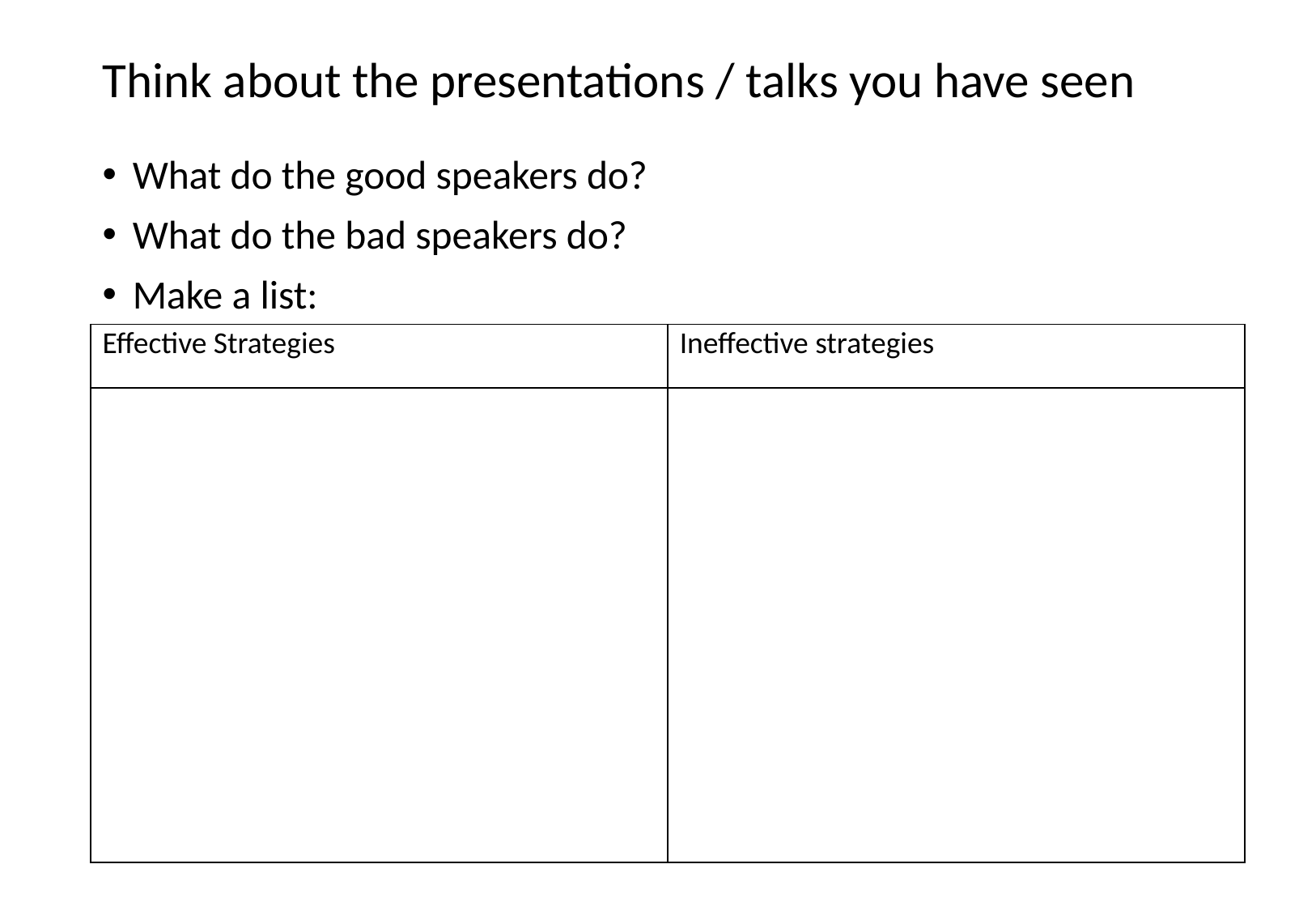

# Think about the presentations / talks you have seen
What do the good speakers do?
What do the bad speakers do?
Make a list:
| Effective Strategies | Ineffective strategies |
| --- | --- |
|  |  |